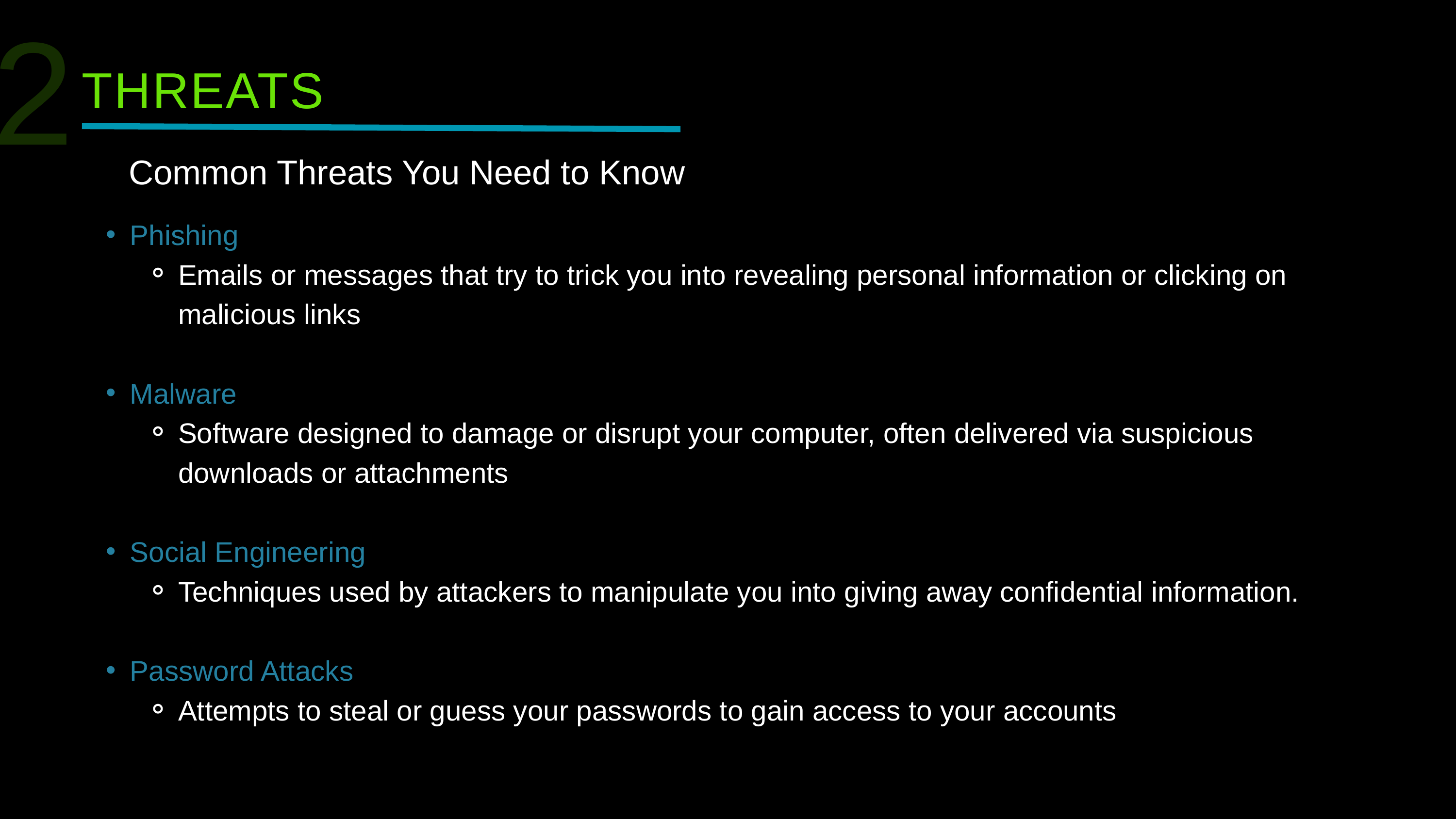

2
THREATS

Common Threats You Need to Know
Phishing
Emails or messages that try to trick you into revealing personal information or clicking on malicious links

Malware
Software designed to damage or disrupt your computer, often delivered via suspicious downloads or attachments

Social Engineering
Techniques used by attackers to manipulate you into giving away confidential information.

Password Attacks
Attempts to steal or guess your passwords to gain access to your accounts